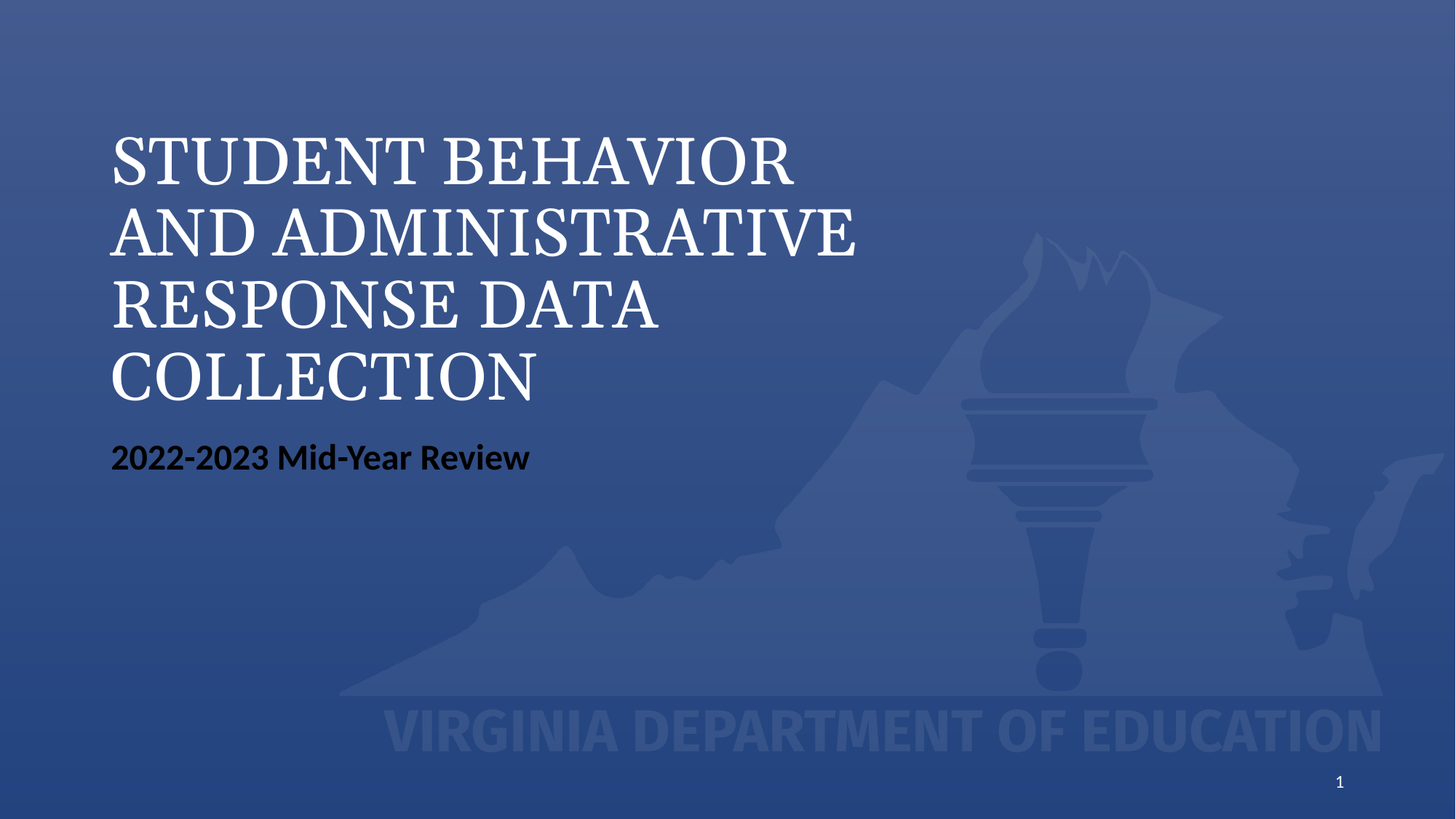

# Student Behavior and Administrative Response Data Collection
2022-2023 Mid-Year Review
1